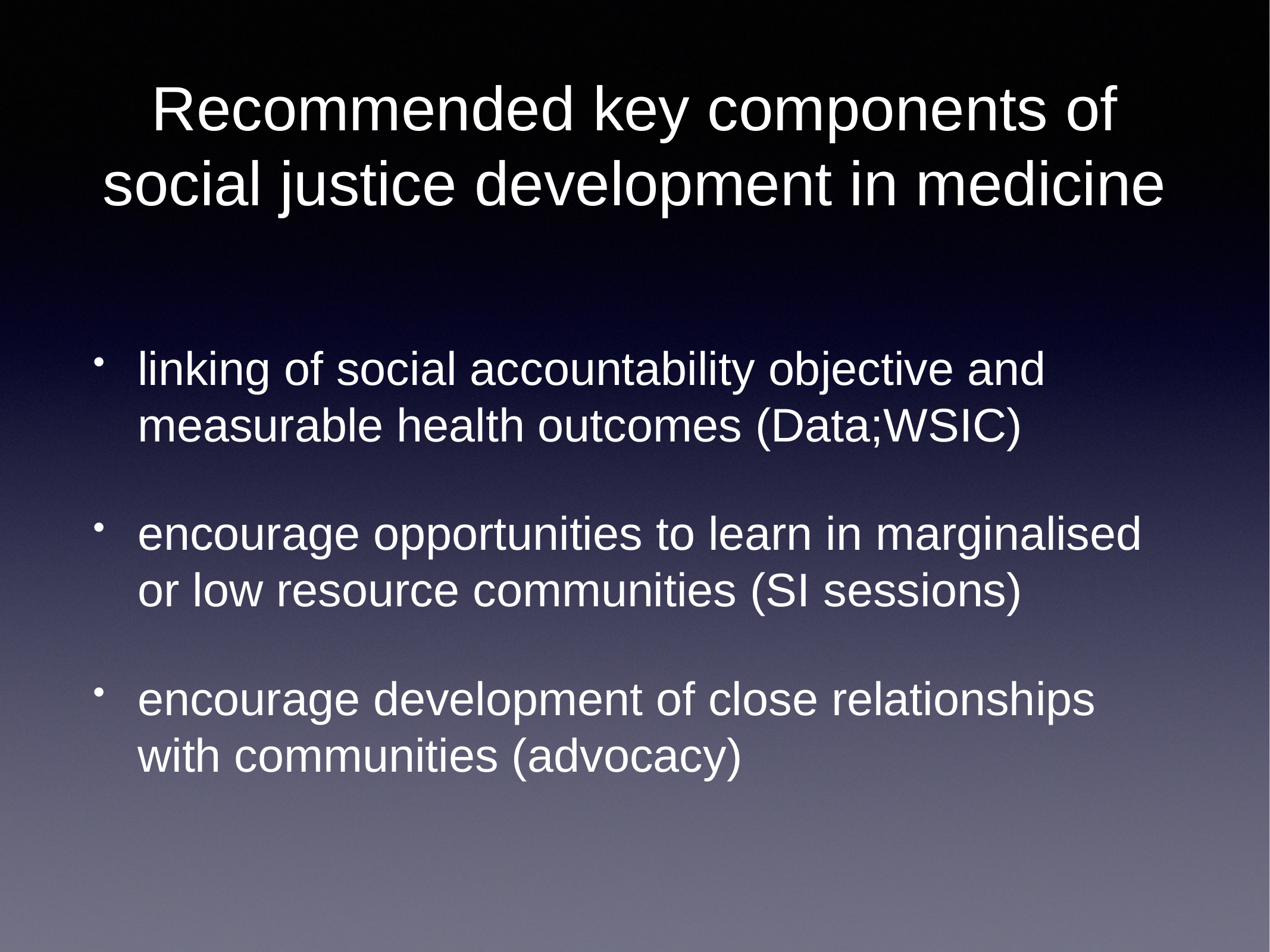

# Recommended key components of social justice development in medicine
linking of social accountability objective and measurable health outcomes (Data;WSIC)
encourage opportunities to learn in marginalised or low resource communities (SI sessions)
encourage development of close relationships with communities (advocacy)